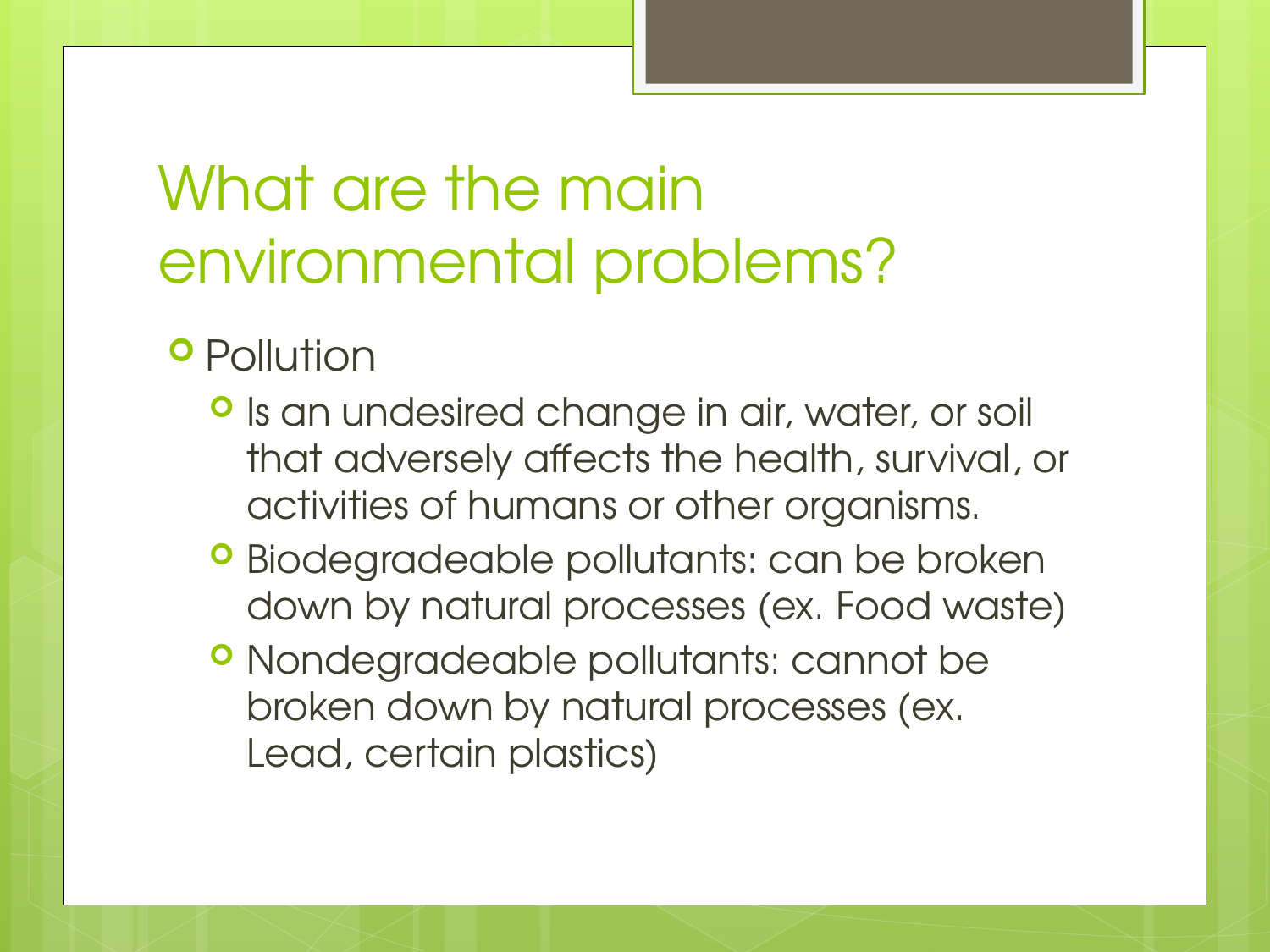

# What are the main environmental problems?
Pollution
Is an undesired change in air, water, or soil that adversely affects the health, survival, or activities of humans or other organisms.
Biodegradeable pollutants: can be broken down by natural processes (ex. Food waste)
Nondegradeable pollutants: cannot be broken down by natural processes (ex. Lead, certain plastics)